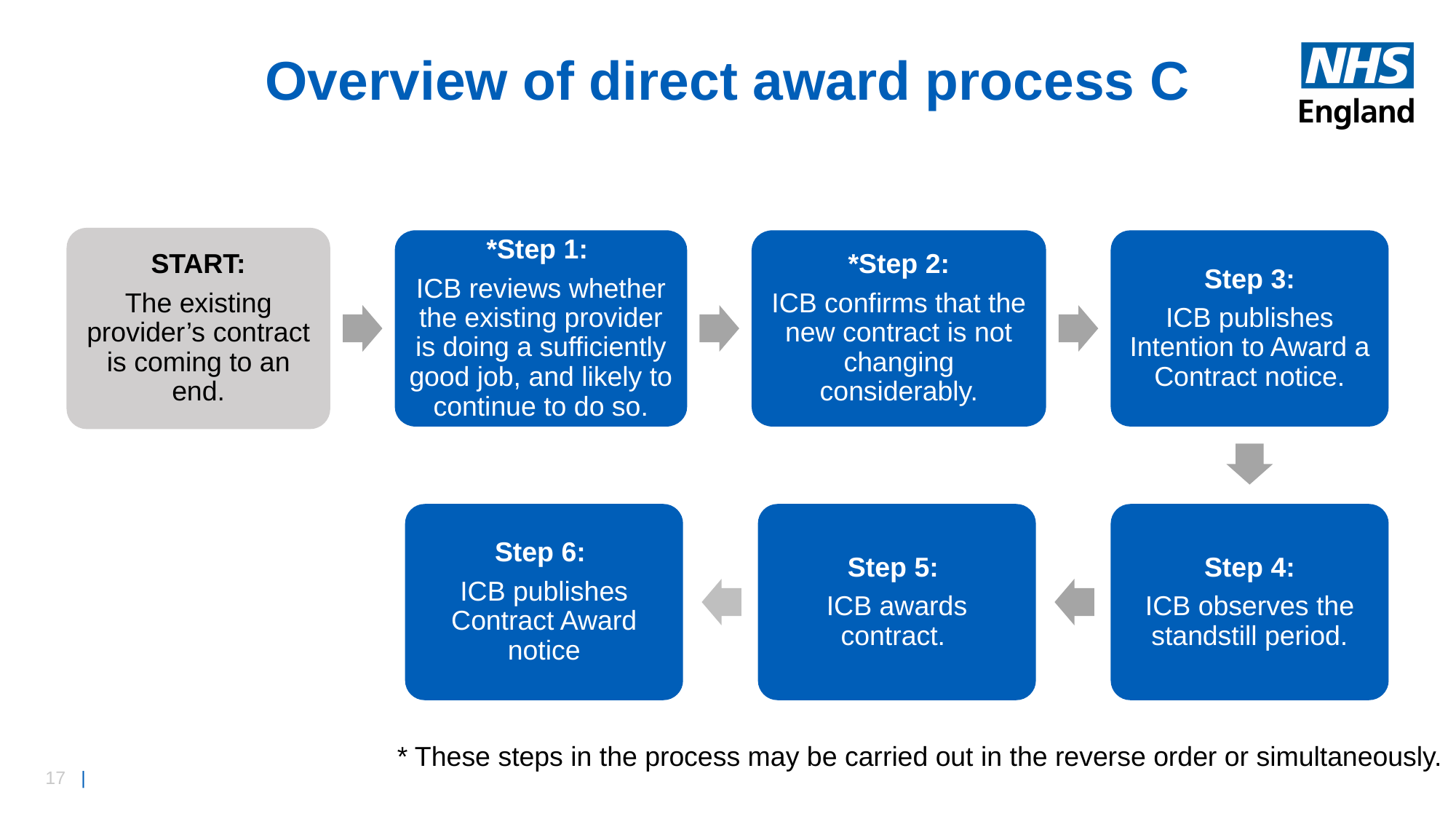

# Overview of direct award process C
START:
The existing provider’s contract is coming to an end.
*Step 1:
ICB reviews whether the existing provider is doing a sufficiently good job, and likely to continue to do so.
*Step 2:
ICB confirms that the new contract is not changing considerably.
Step 3:
ICB publishes Intention to Award a Contract notice.

Step 6:
ICB publishes Contract Award notice
Step 5:
ICB awards contract.
Step 4:
ICB observes the standstill period.

* These steps in the process may be carried out in the reverse order or simultaneously.